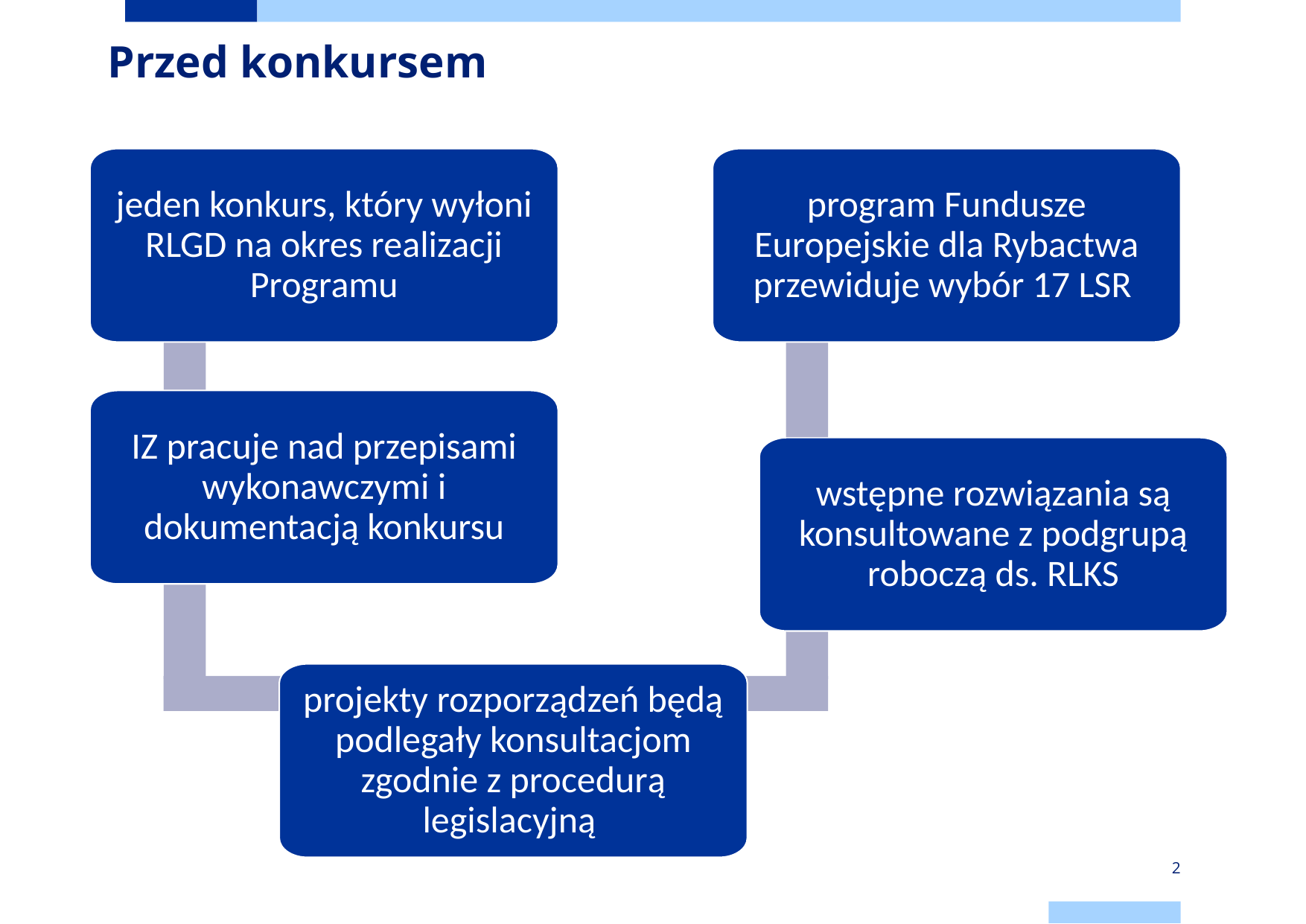

# Przed konkursem
jeden konkurs, który wyłoni RLGD na okres realizacji Programu
program Fundusze Europejskie dla Rybactwa przewiduje wybór 17 LSR

IZ pracuje nad przepisami wykonawczymi i dokumentacją konkursu
wstępne rozwiązania są konsultowane z podgrupą roboczą ds. RLKS

projekty rozporządzeń będą podlegały konsultacjom zgodnie z procedurą legislacyjną

2